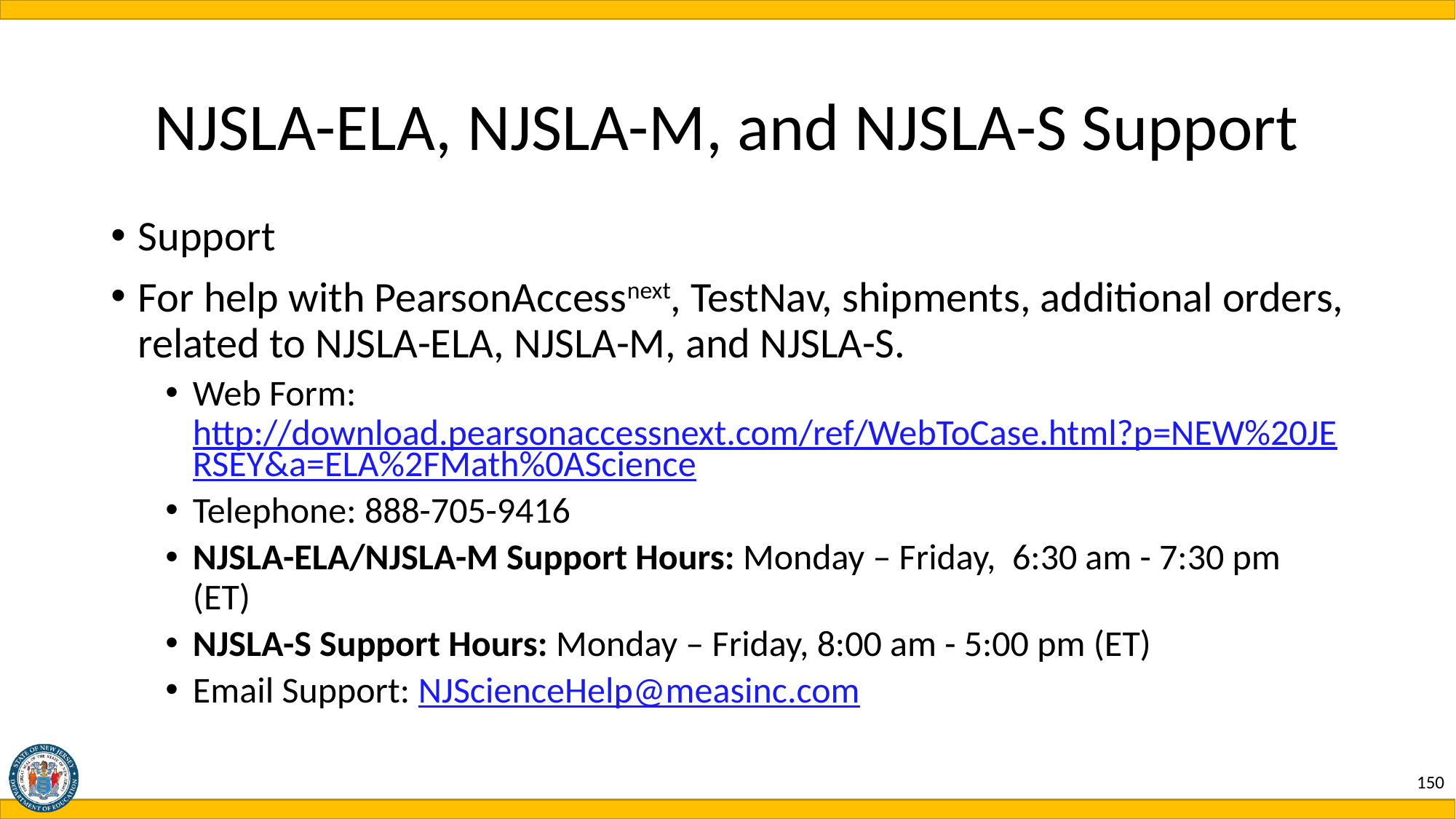

# NJSLA-ELA, NJSLA-M, and NJSLA-S Support
Support
For help with PearsonAccessnext, TestNav, shipments, additional orders, related to NJSLA-ELA, NJSLA-M, and NJSLA-S.
Web Form: http://download.pearsonaccessnext.com/ref/WebToCase.html?p=NEW%20JERSEY&a=ELA%2FMath%0AScience
Telephone: 888-705-9416
NJSLA-ELA/NJSLA-M Support Hours: Monday – Friday,  6:30 am - 7:30 pm (ET)
NJSLA-S Support Hours: Monday – Friday, 8:00 am - 5:00 pm (ET)
Email Support: NJScienceHelp@measinc.com

150